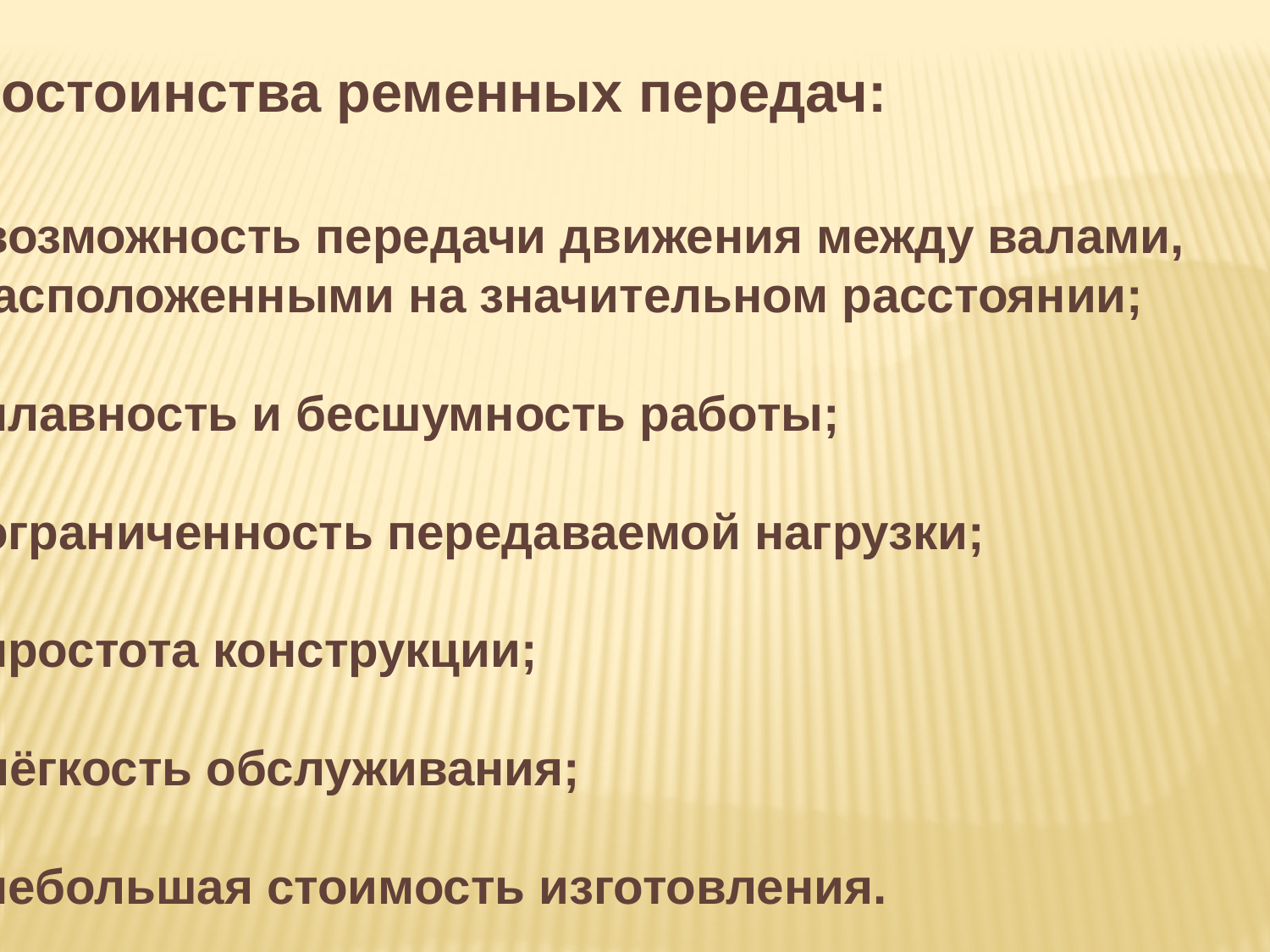

Достоинства ременных передач:

возможность передачи движения между валами,
расположенными на значительном расстоянии;

плавность и бесшумность работы;

ограниченность передаваемой нагрузки;

простота конструкции;

лёгкость обслуживания;

небольшая стоимость изготовления.